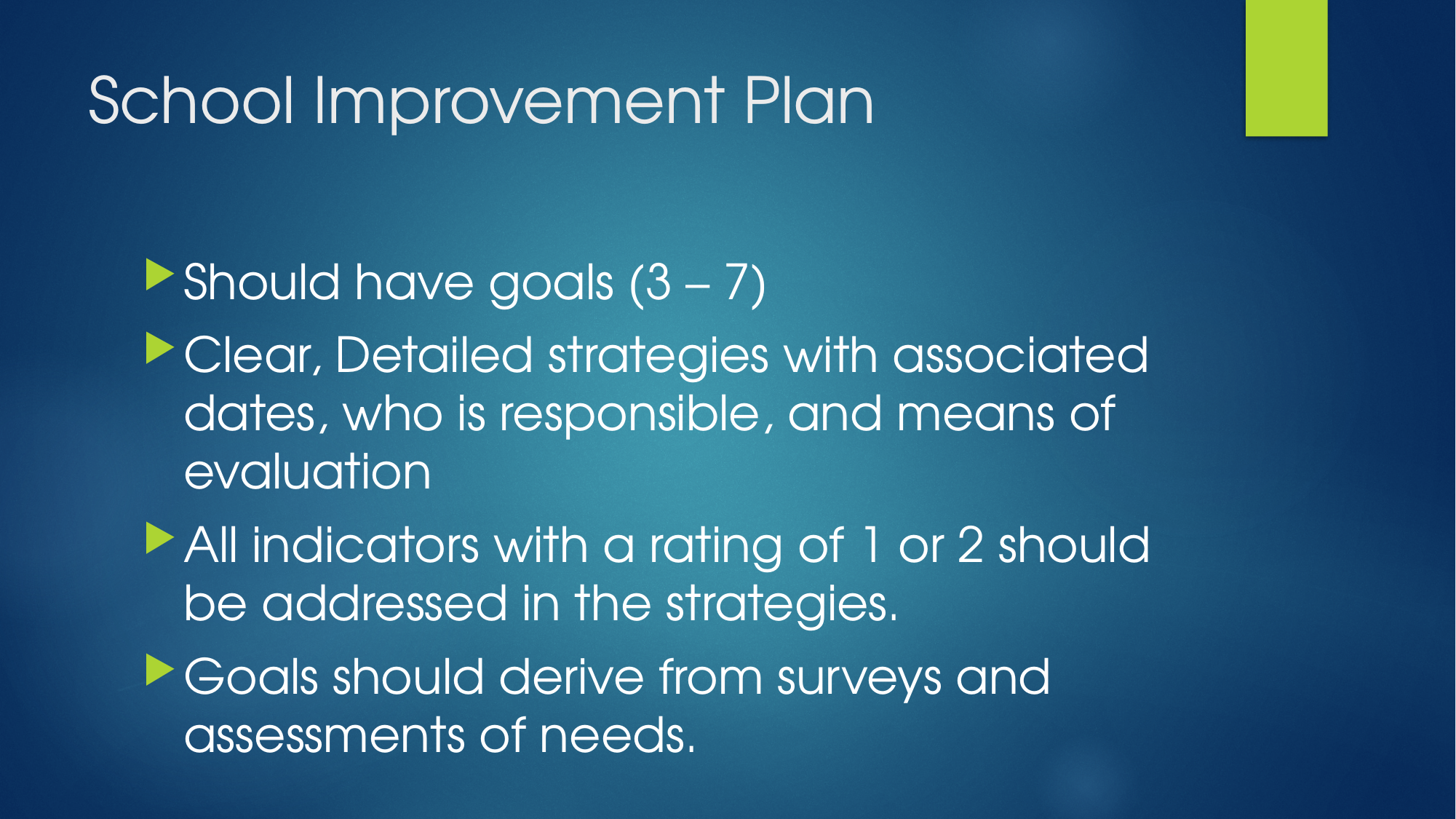

# School Improvement Plan
Should have goals (3 – 7)
Clear, Detailed strategies with associated dates, who is responsible, and means of evaluation
All indicators with a rating of 1 or 2 should be addressed in the strategies.
Goals should derive from surveys and assessments of needs.